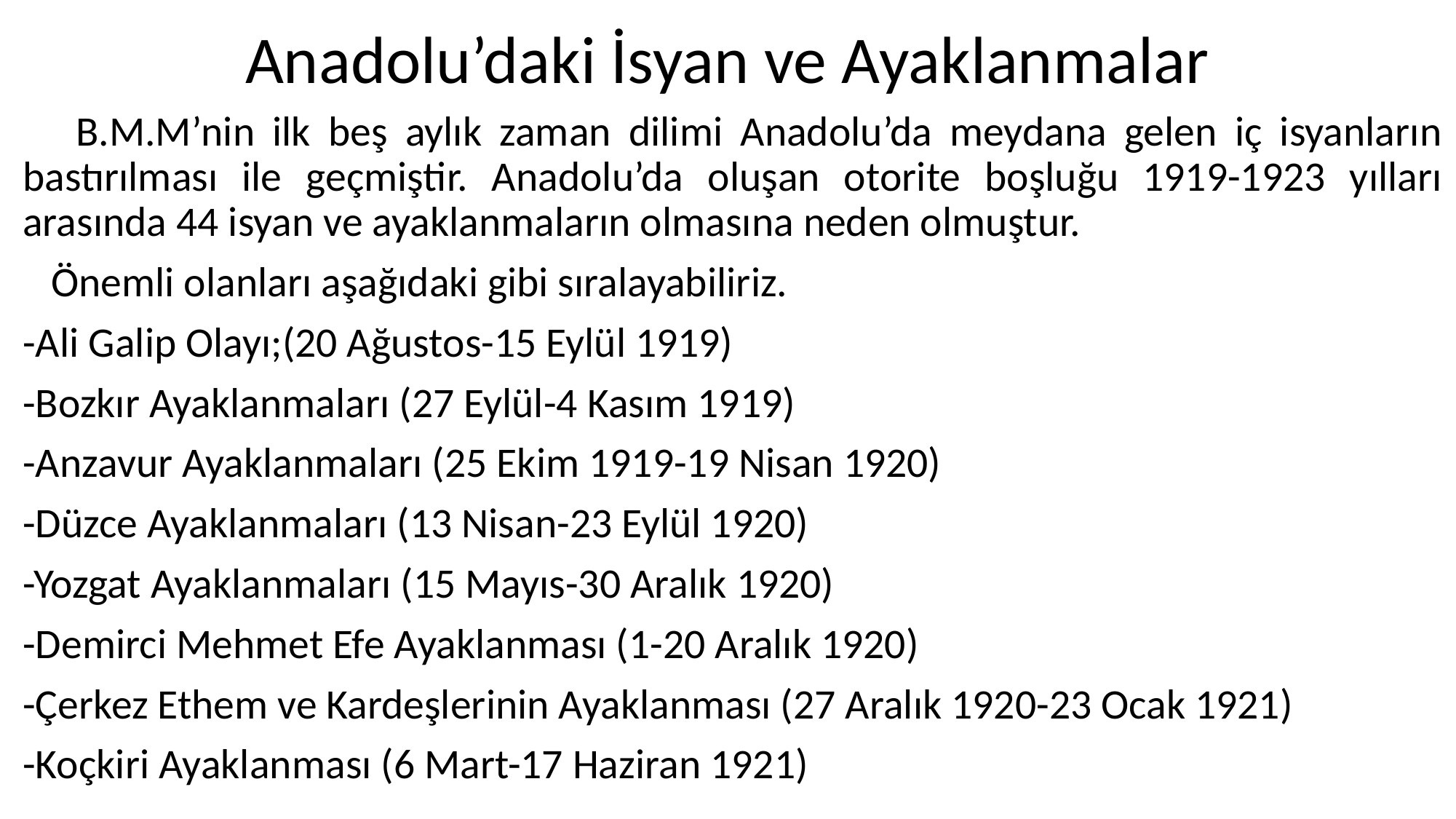

# Anadolu’daki İsyan ve Ayaklanmalar
   B.M.M’nin ilk beş aylık zaman dilimi Anadolu’da meydana gelen iç isyanların bastırılması ile geçmiştir. Anadolu’da oluşan otorite boşluğu 1919-1923 yılları arasında 44 isyan ve ayaklanmaların olmasına neden olmuştur.
   Önemli olanları aşağıdaki gibi sıralayabiliriz.
-Ali Galip Olayı;(20 Ağustos-15 Eylül 1919)
-Bozkır Ayaklanmaları (27 Eylül-4 Kasım 1919)
-Anzavur Ayaklanmaları (25 Ekim 1919-19 Nisan 1920)
-Düzce Ayaklanmaları (13 Nisan-23 Eylül 1920)
-Yozgat Ayaklanmaları (15 Mayıs-30 Aralık 1920)
-Demirci Mehmet Efe Ayaklanması (1-20 Aralık 1920)
-Çerkez Ethem ve Kardeşlerinin Ayaklanması (27 Aralık 1920-23 Ocak 1921)
-Koçkiri Ayaklanması (6 Mart-17 Haziran 1921)